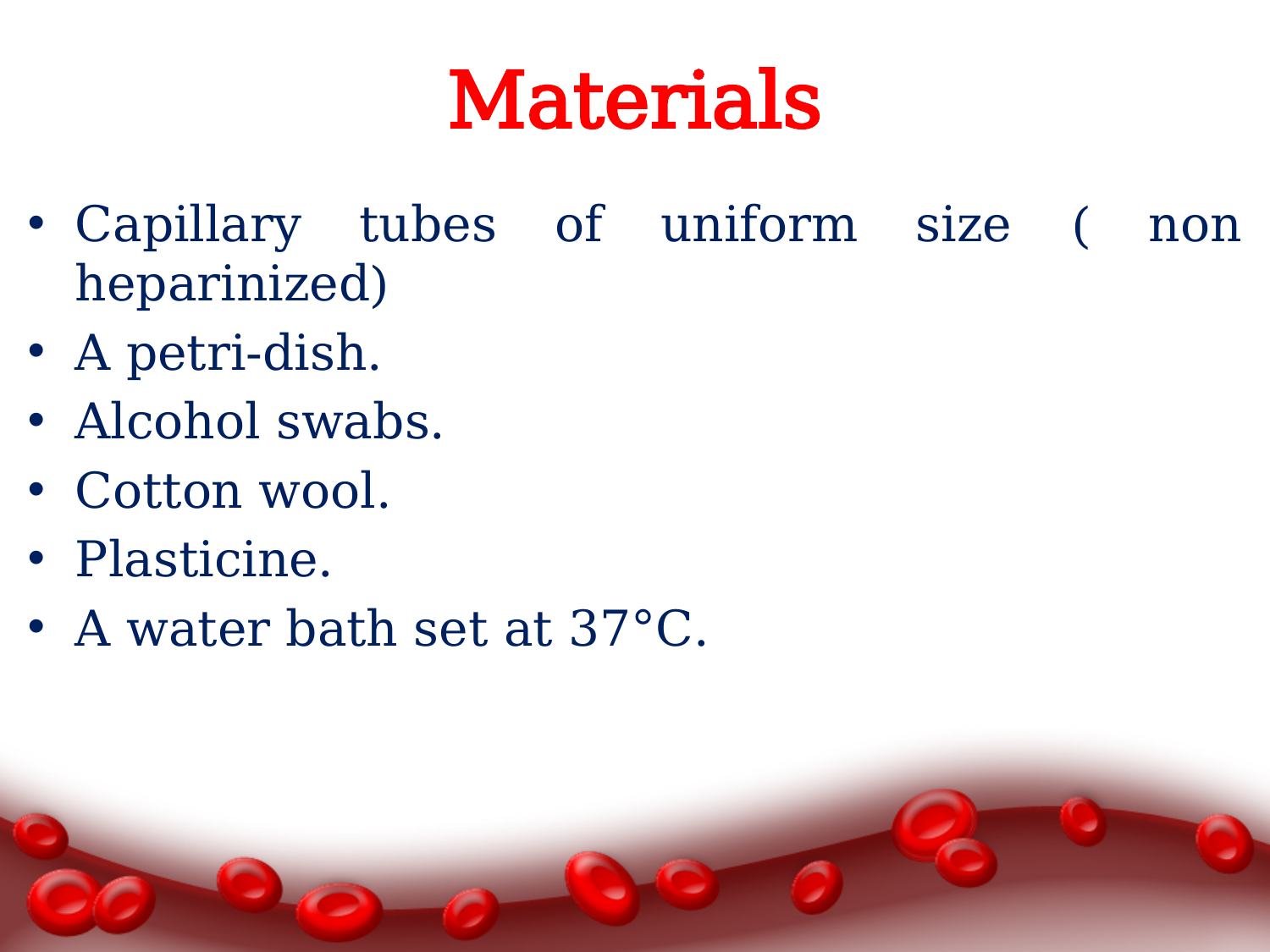

# Materials
Capillary tubes of uniform size ( non heparinized)
A petri-dish.
Alcohol swabs.
Cotton wool.
Plasticine.
A water bath set at 37°C.